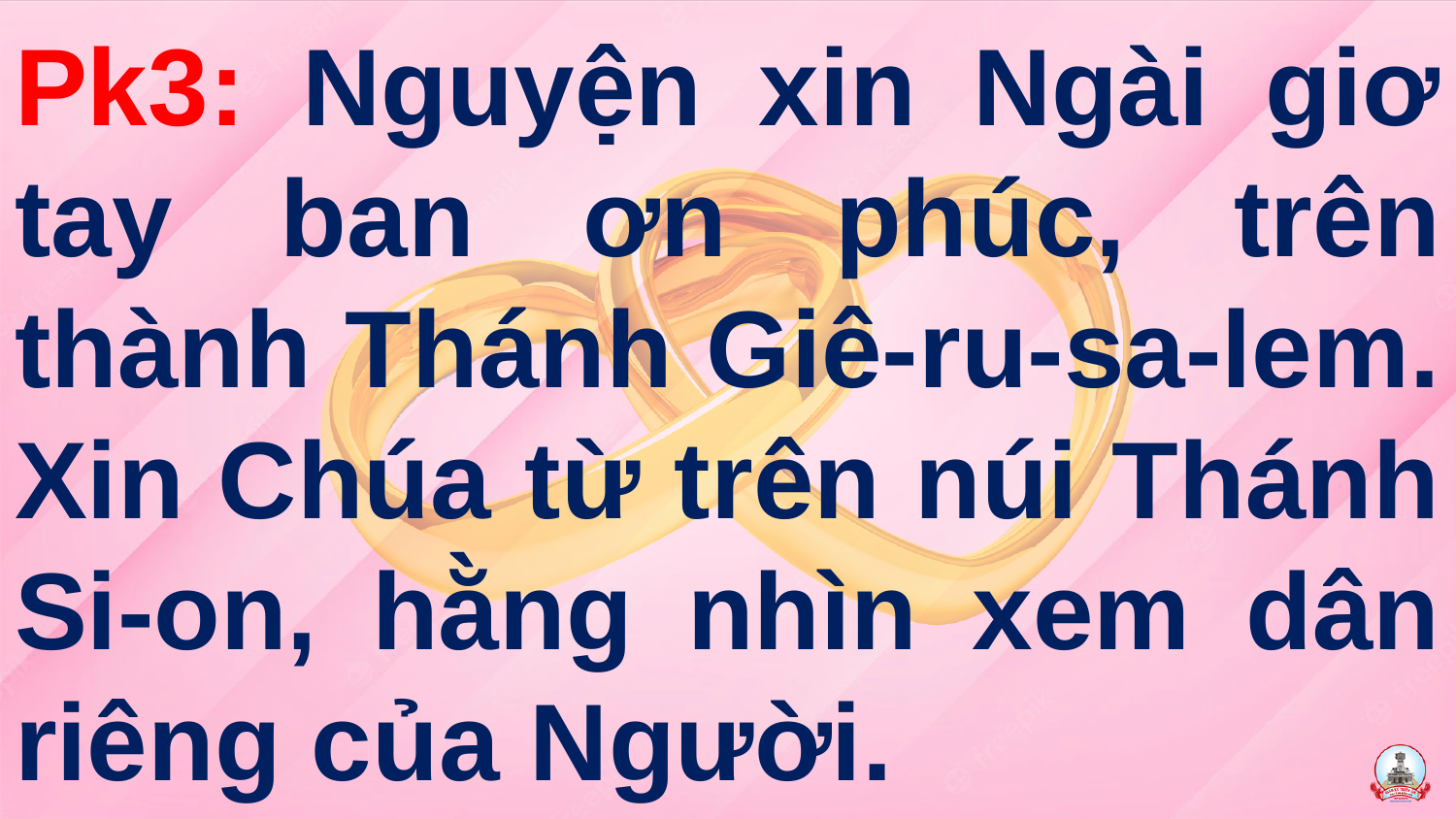

# Pk3: Nguyện xin Ngài giơ tay ban ơn phúc, trên thành Thánh Giê-ru-sa-lem. Xin Chúa từ trên núi Thánh Si-on, hằng nhìn xem dân riêng của Người.